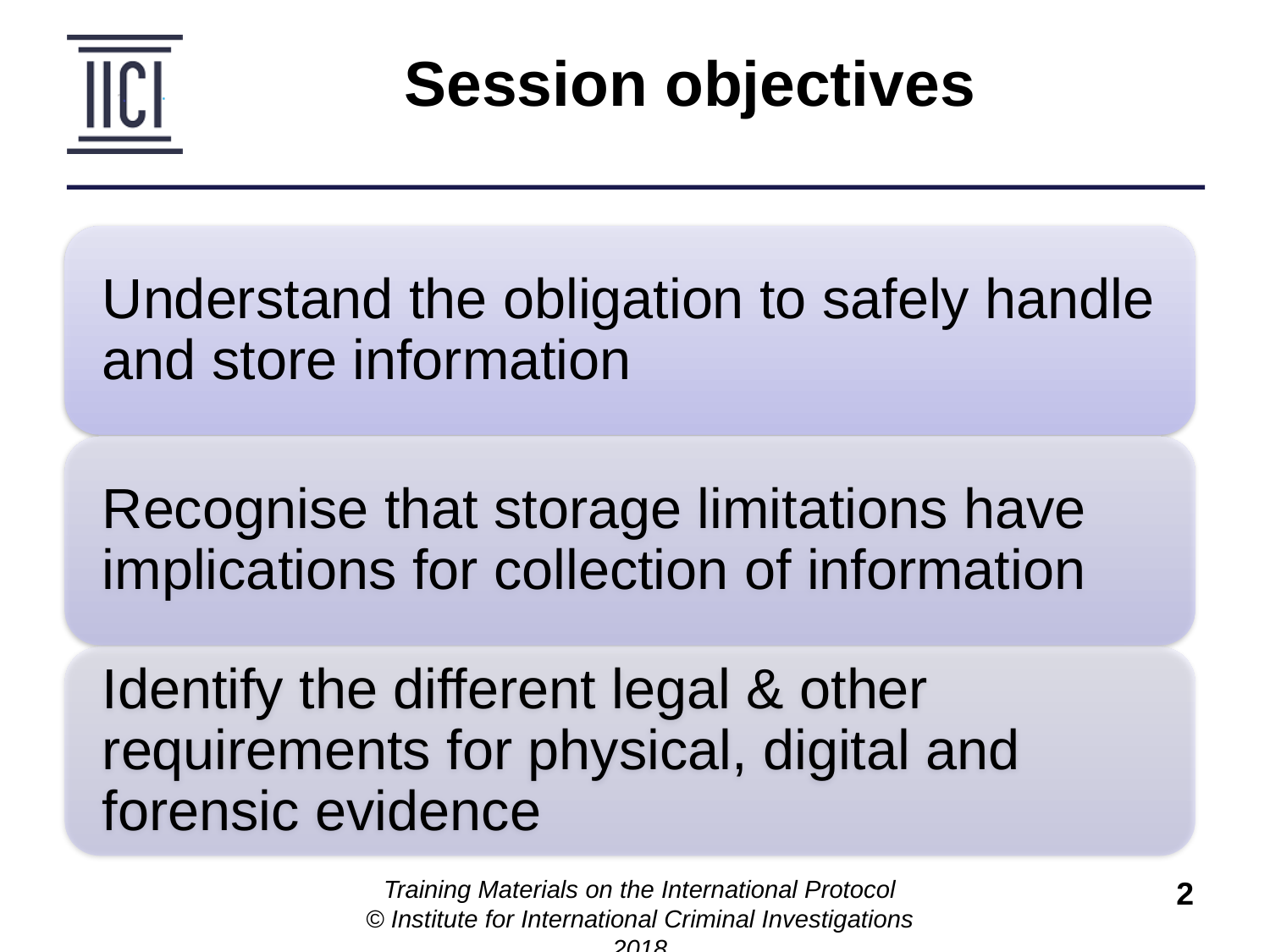

Session objectives
Understand the obligation to safely handle and store information
Recognise that storage limitations have implications for collection of information
Identify the different legal & other requirements for physical, digital and forensic evidence
Training Materials on the International Protocol
© Institute for International Criminal Investigations 2018
2